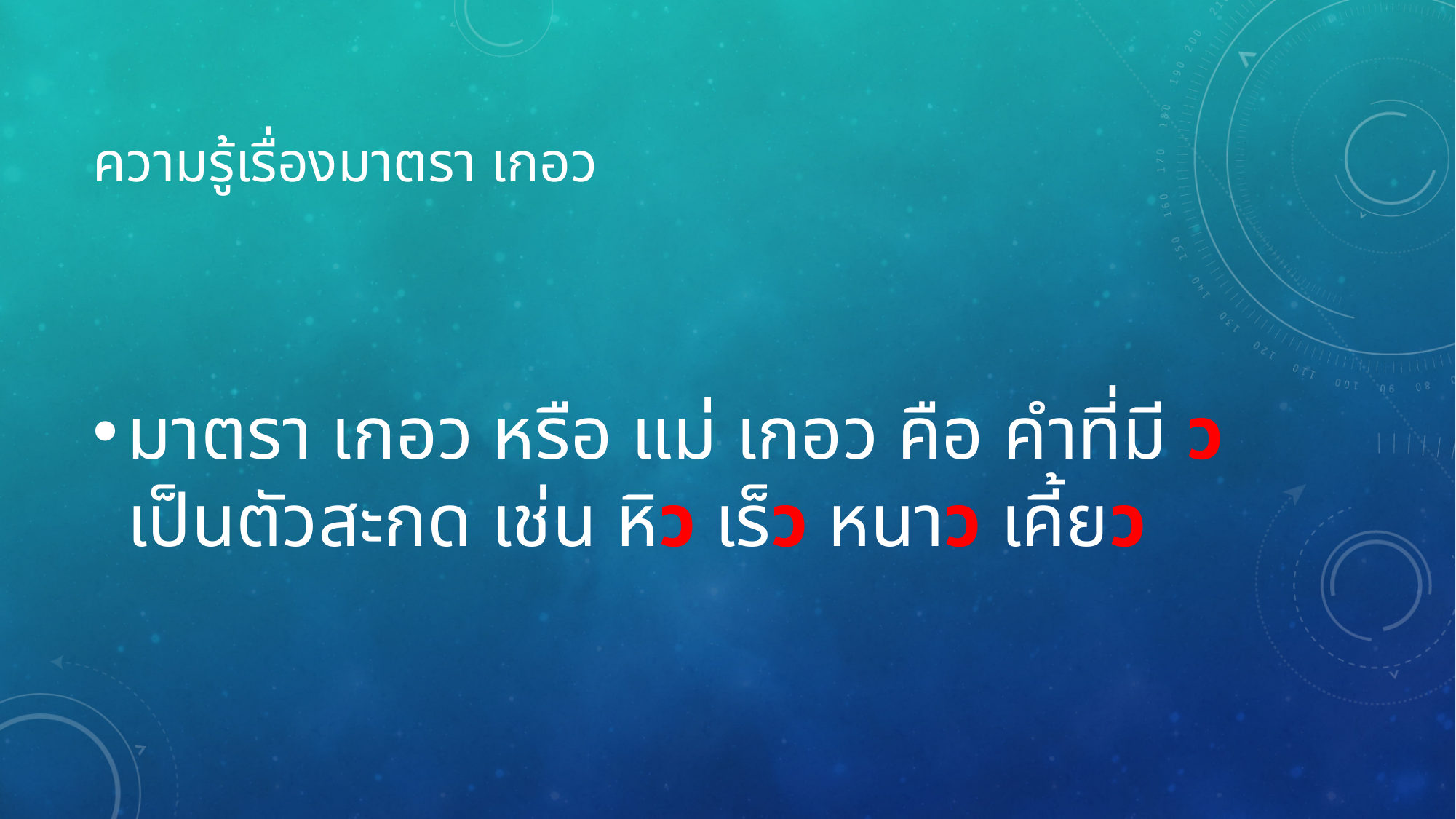

# ความรู้เรื่องมาตรา เกอว
มาตรา เกอว หรือ แม่ เกอว คือ คำที่มี ว เป็นตัวสะกด เช่น หิว เร็ว หนาว เคี้ยว